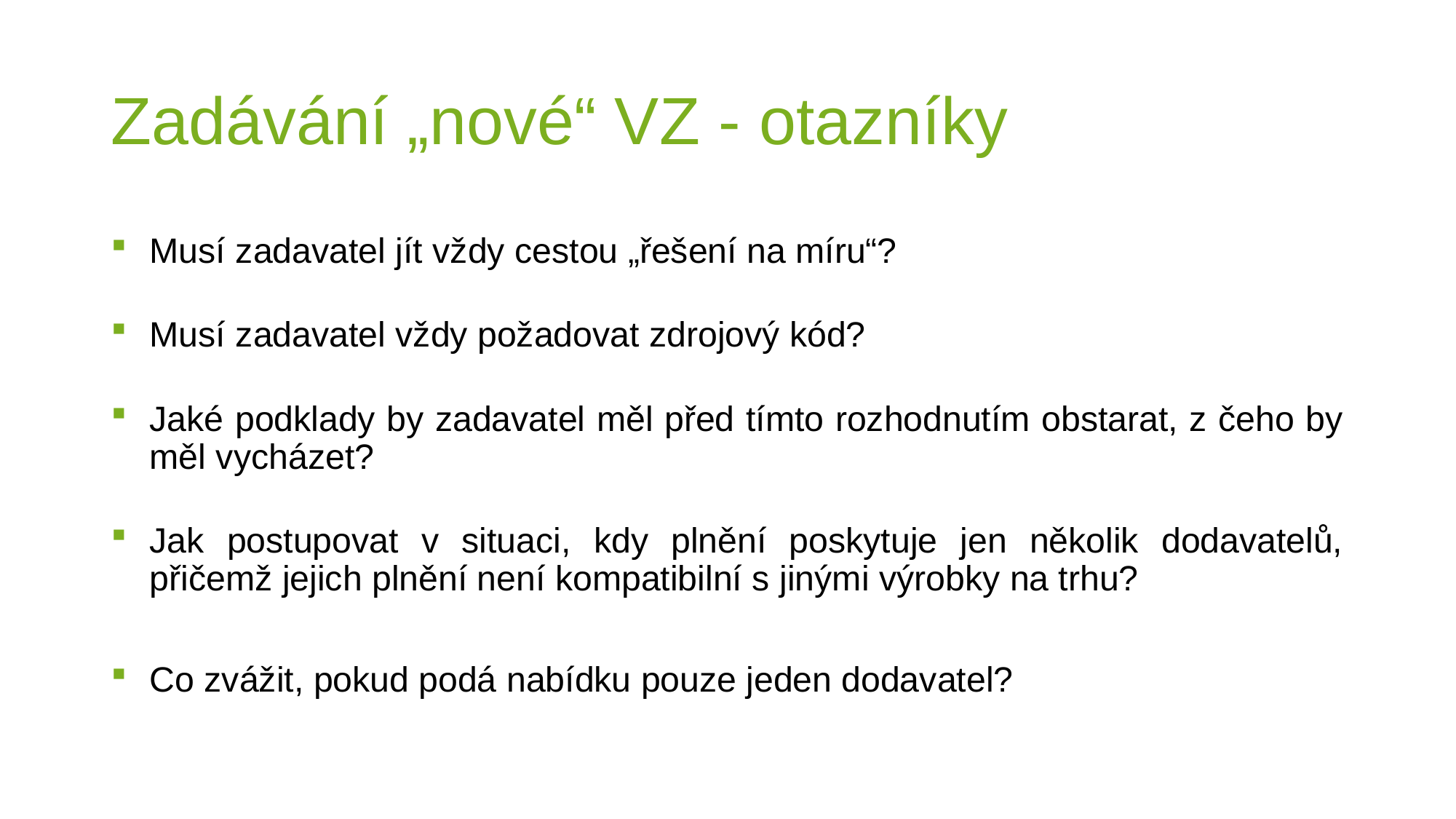

# Zadávání „nové“ VZ - otazníky
Musí zadavatel jít vždy cestou „řešení na míru“?

Musí zadavatel vždy požadovat zdrojový kód?

Jaké podklady by zadavatel měl před tímto rozhodnutím obstarat, z čeho by měl vycházet?

Jak postupovat v situaci, kdy plnění poskytuje jen několik dodavatelů, přičemž jejich plnění není kompatibilní s jinými výrobky na trhu?

Co zvážit, pokud podá nabídku pouze jeden dodavatel?